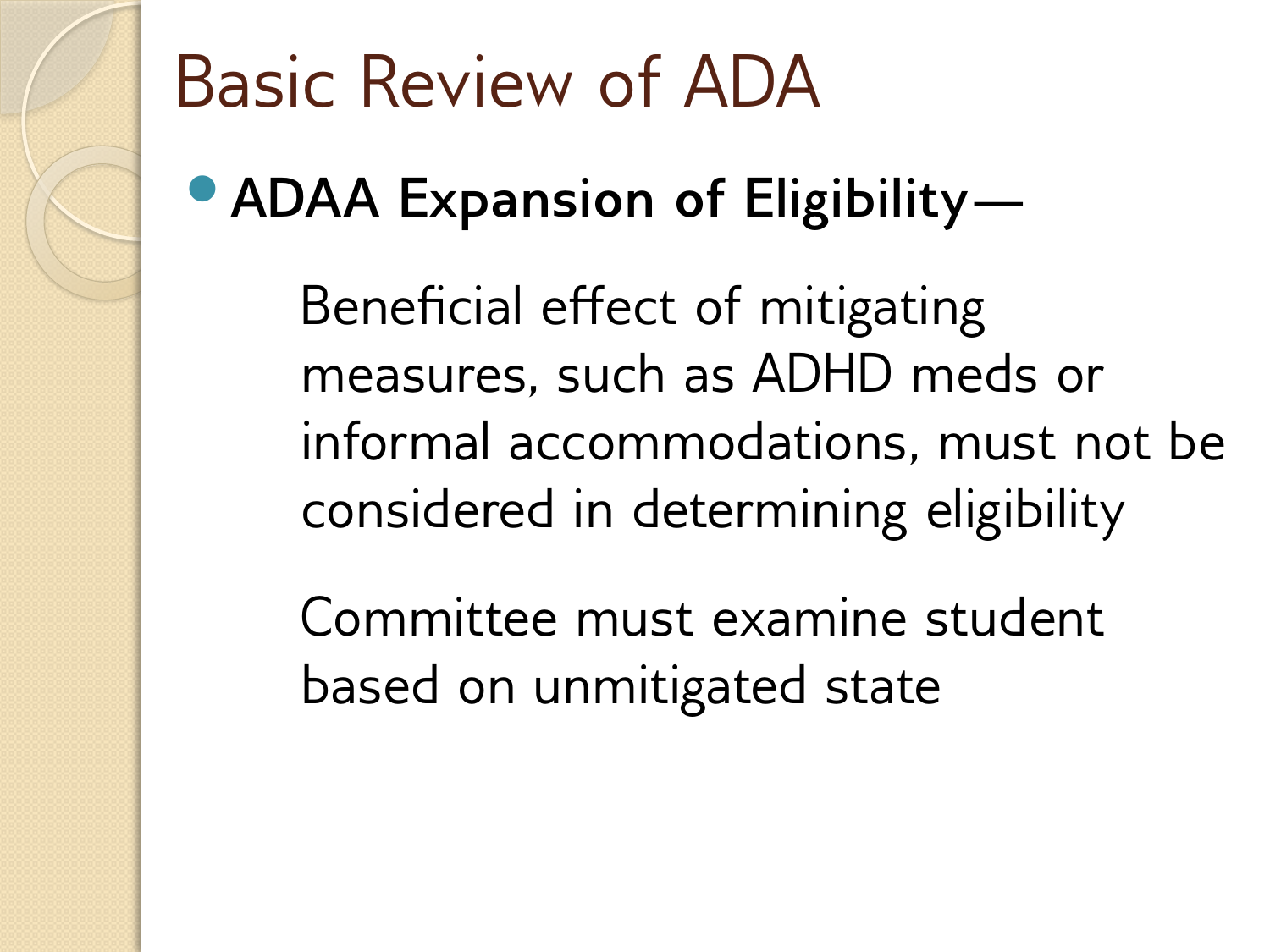

# Basic Review of ADA
ADAA Expansion of Eligibility—

Beneficial effect of mitigating measures, such as ADHD meds or informal accommodations, must not be considered in determining eligibility

Committee must examine student based on unmitigated state